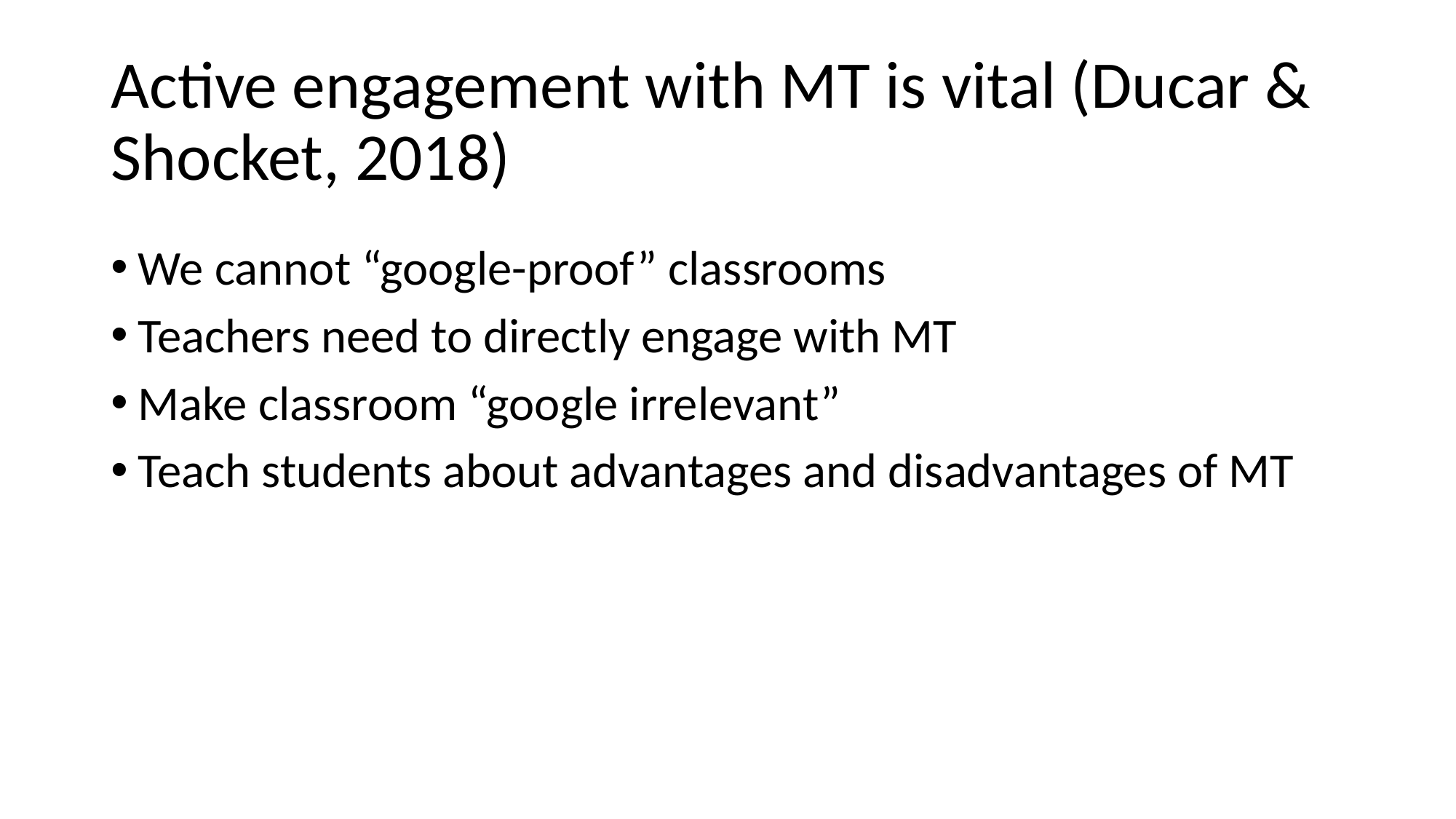

# Active engagement with MT is vital (Ducar & Shocket, 2018)
We cannot “google-proof” classrooms
Teachers need to directly engage with MT
Make classroom “google irrelevant”
Teach students about advantages and disadvantages of MT